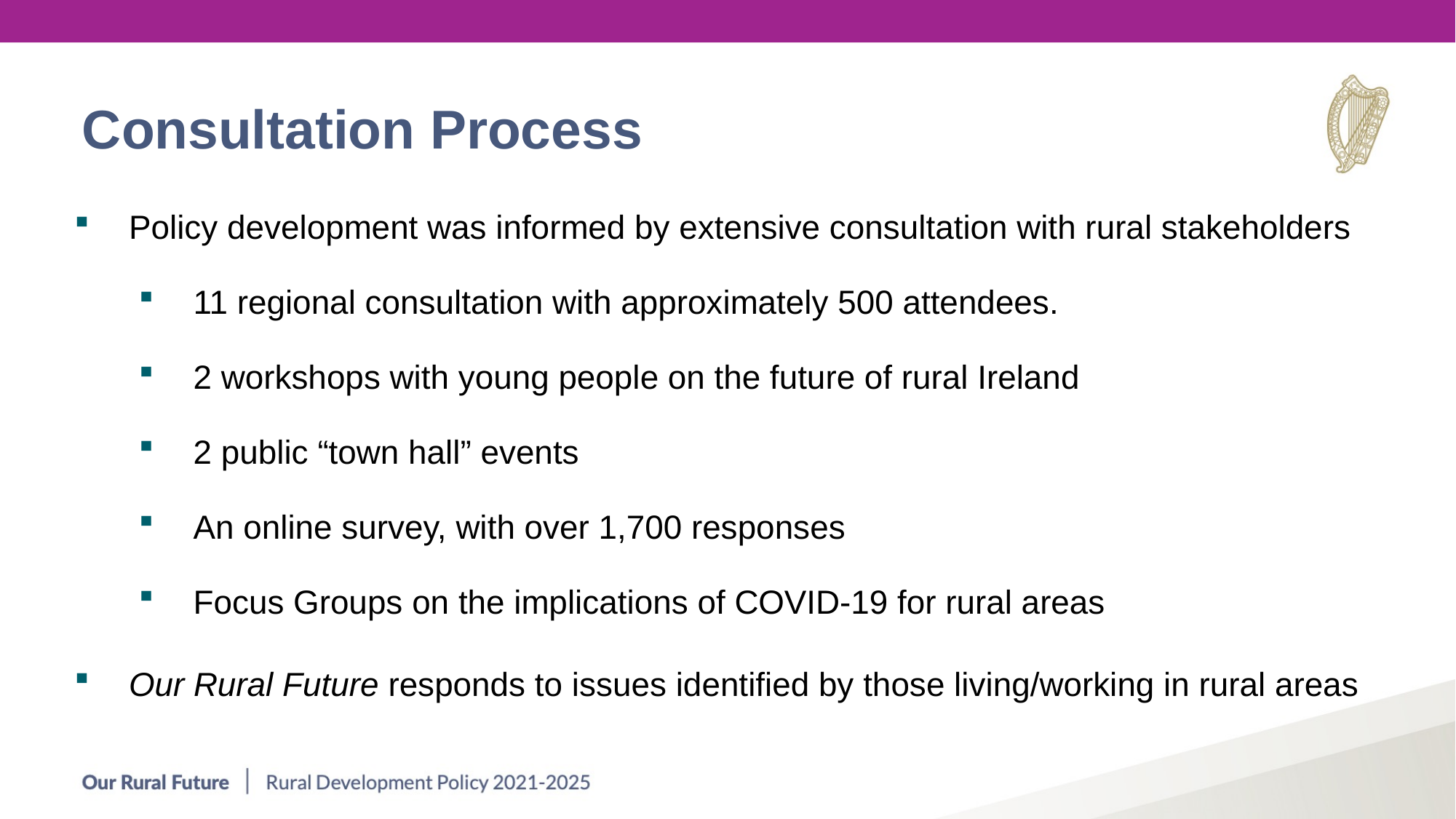

# Consultation Process
Policy development was informed by extensive consultation with rural stakeholders
11 regional consultation with approximately 500 attendees.
2 workshops with young people on the future of rural Ireland
2 public “town hall” events
An online survey, with over 1,700 responses
Focus Groups on the implications of COVID-19 for rural areas
Our Rural Future responds to issues identified by those living/working in rural areas